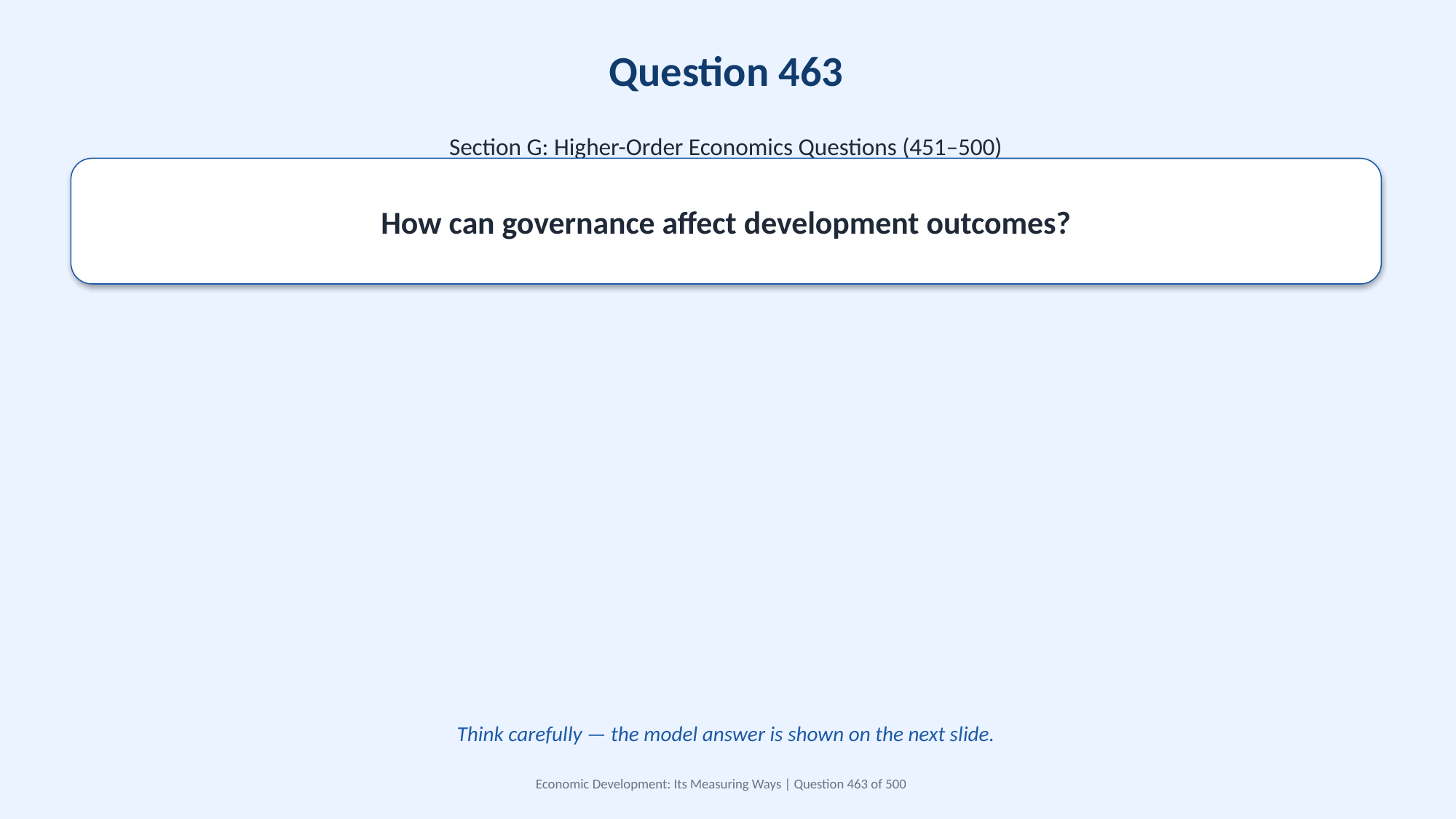

Question 463
Section G: Higher-Order Economics Questions (451–500)
How can governance affect development outcomes?
Think carefully — the model answer is shown on the next slide.
Economic Development: Its Measuring Ways | Question 463 of 500